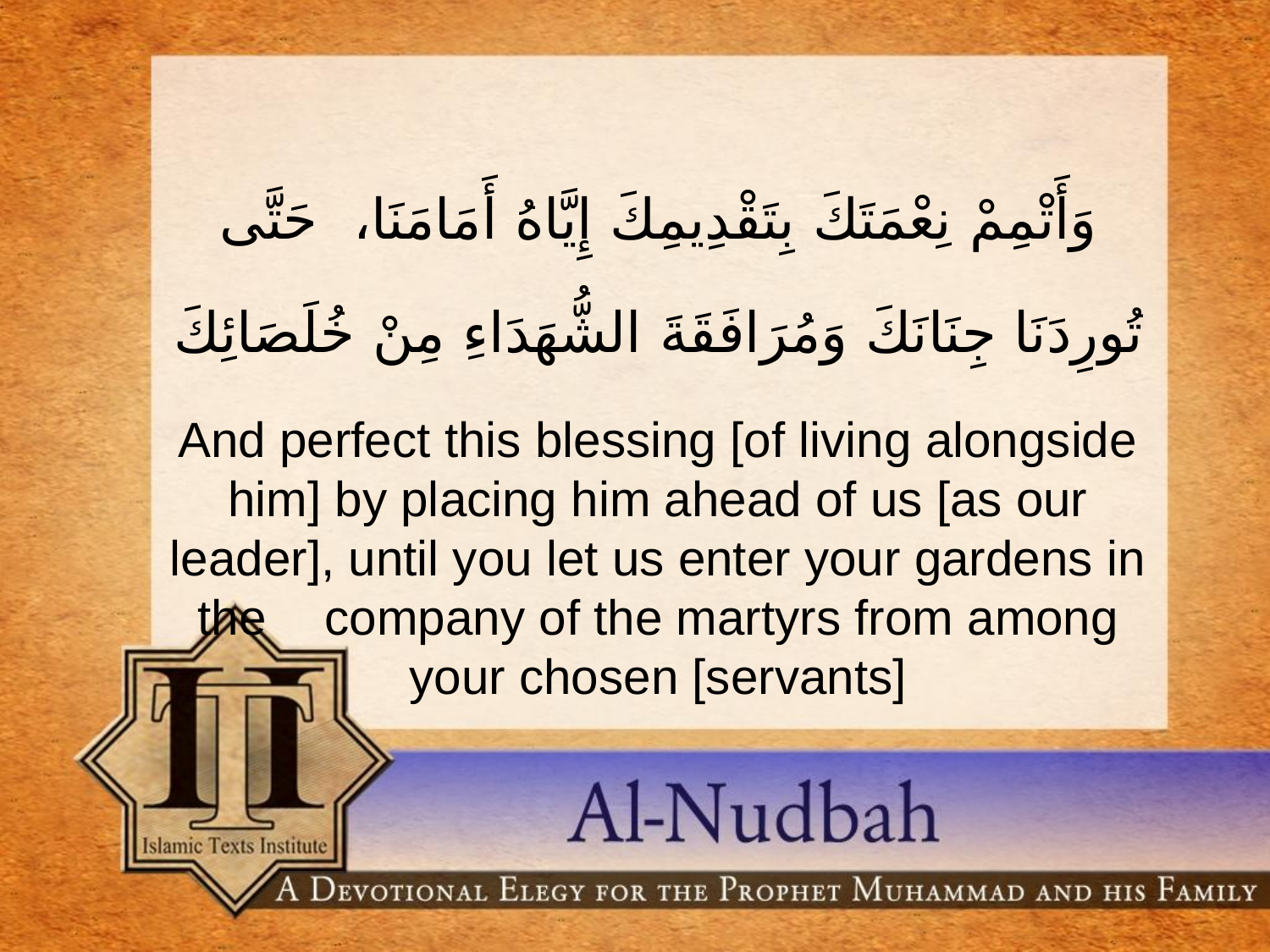

وَأَتْمِمْ نِعْمَتَكَ بِتَقْدِيمِكَ إِيَّاهُ أَمَامَنَا،  حَتَّى تُورِدَنَا جِنَانَكَ وَمُرَافَقَةَ الشُّهَدَاءِ مِنْ خُلَصَائِكَ
And perfect this blessing [of living alongside him] by placing him ahead of us [as our leader], until you let us enter your gardens in the 	company of the martyrs from among your chosen [servants]